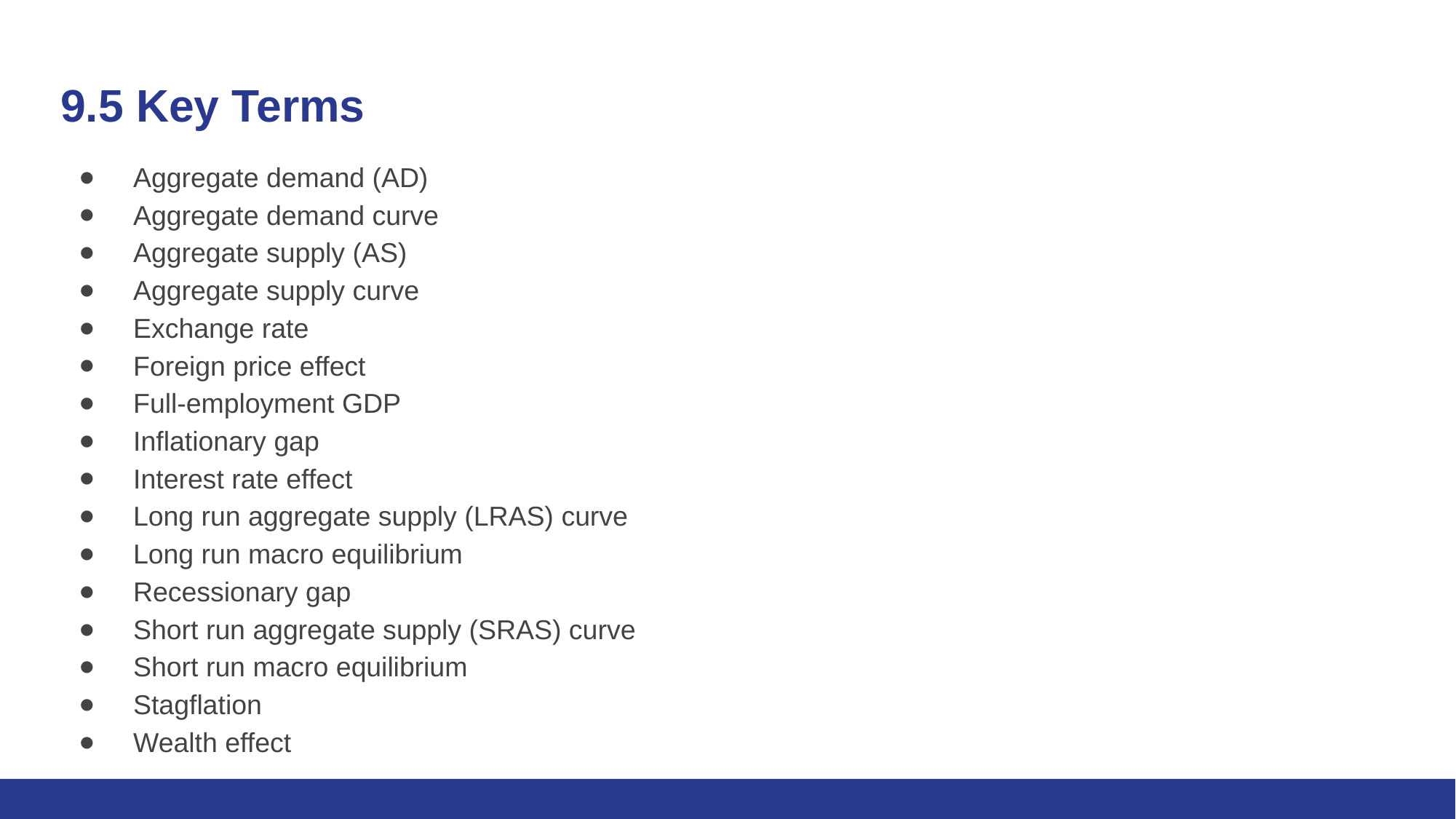

# 9.5 Key Terms
Aggregate demand (AD)
Aggregate demand curve
Aggregate supply (AS)
Aggregate supply curve
Exchange rate
Foreign price effect
Full-employment GDP
Inflationary gap
Interest rate effect
Long run aggregate supply (LRAS) curve
Long run macro equilibrium
Recessionary gap
Short run aggregate supply (SRAS) curve
Short run macro equilibrium
Stagflation
Wealth effect